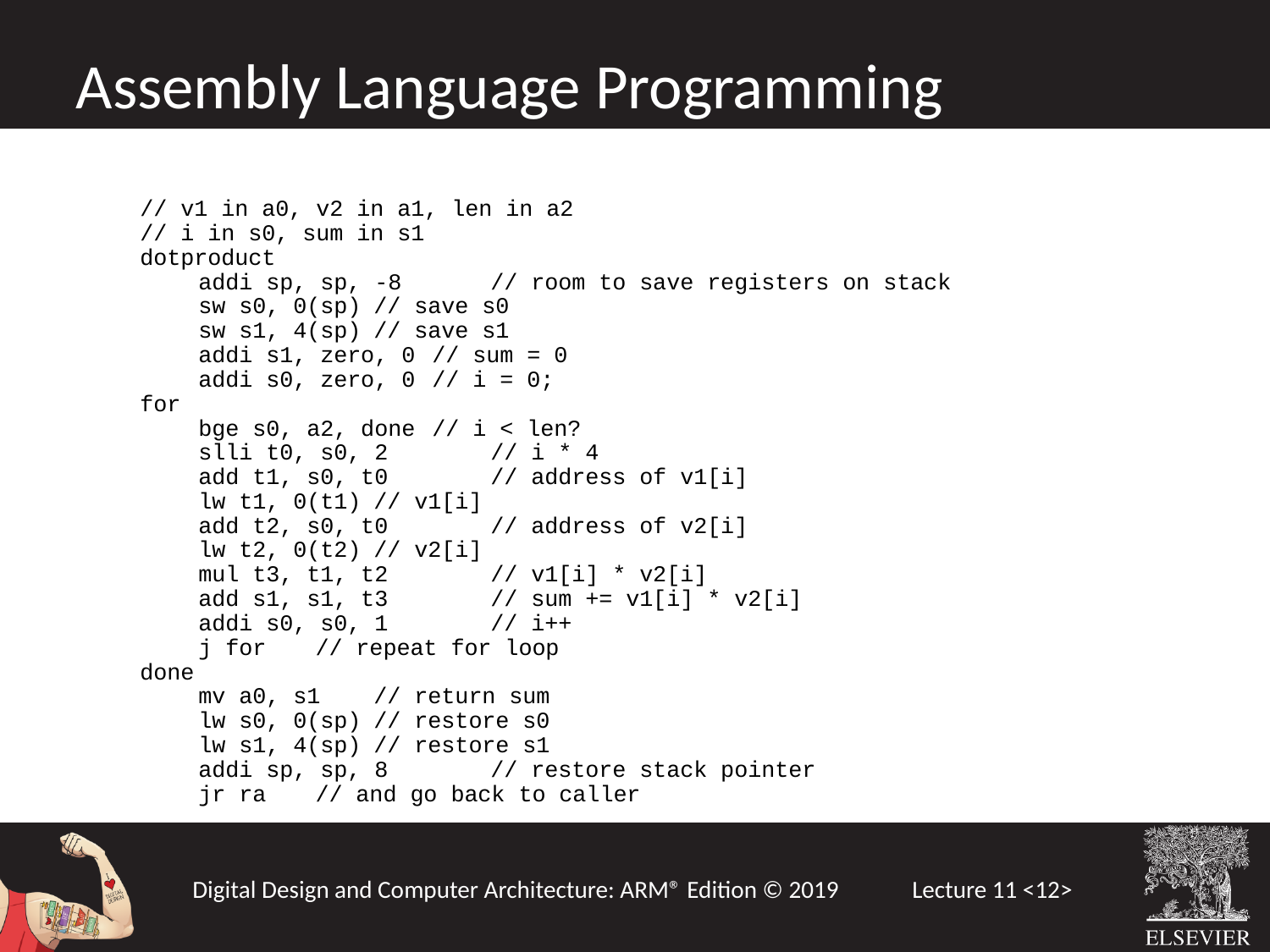

Assembly Language Programming
// v1 in a0, v2 in a1, len in a2
// i in s0, sum in s1
dotproduct
	addi sp, sp, -8		// room to save registers on stack
	sw s0, 0(sp)		// save s0
	sw s1, 4(sp)		// save s1
	addi s1, zero, 0	// sum = 0
	addi s0, zero, 0	// i = 0;
for
	bge s0, a2, done	// i < len?
	slli t0, s0, 2		// i * 4
	add t1, s0, t0		// address of v1[i]
	lw t1, 0(t1)		// v1[i]
	add t2, s0, t0		// address of v2[i]
	lw t2, 0(t2)		// v2[i]
	mul t3, t1, t2		// v1[i] * v2[i]
	add s1, s1, t3		// sum += v1[i] * v2[i]
	addi s0, s0, 1		// i++
	j for			// repeat for loop
done
	mv a0, s1		// return sum
	lw s0, 0(sp)		// restore s0
	lw s1, 4(sp)		// restore s1
	addi sp, sp, 8		// restore stack pointer
	jr ra			// and go back to caller